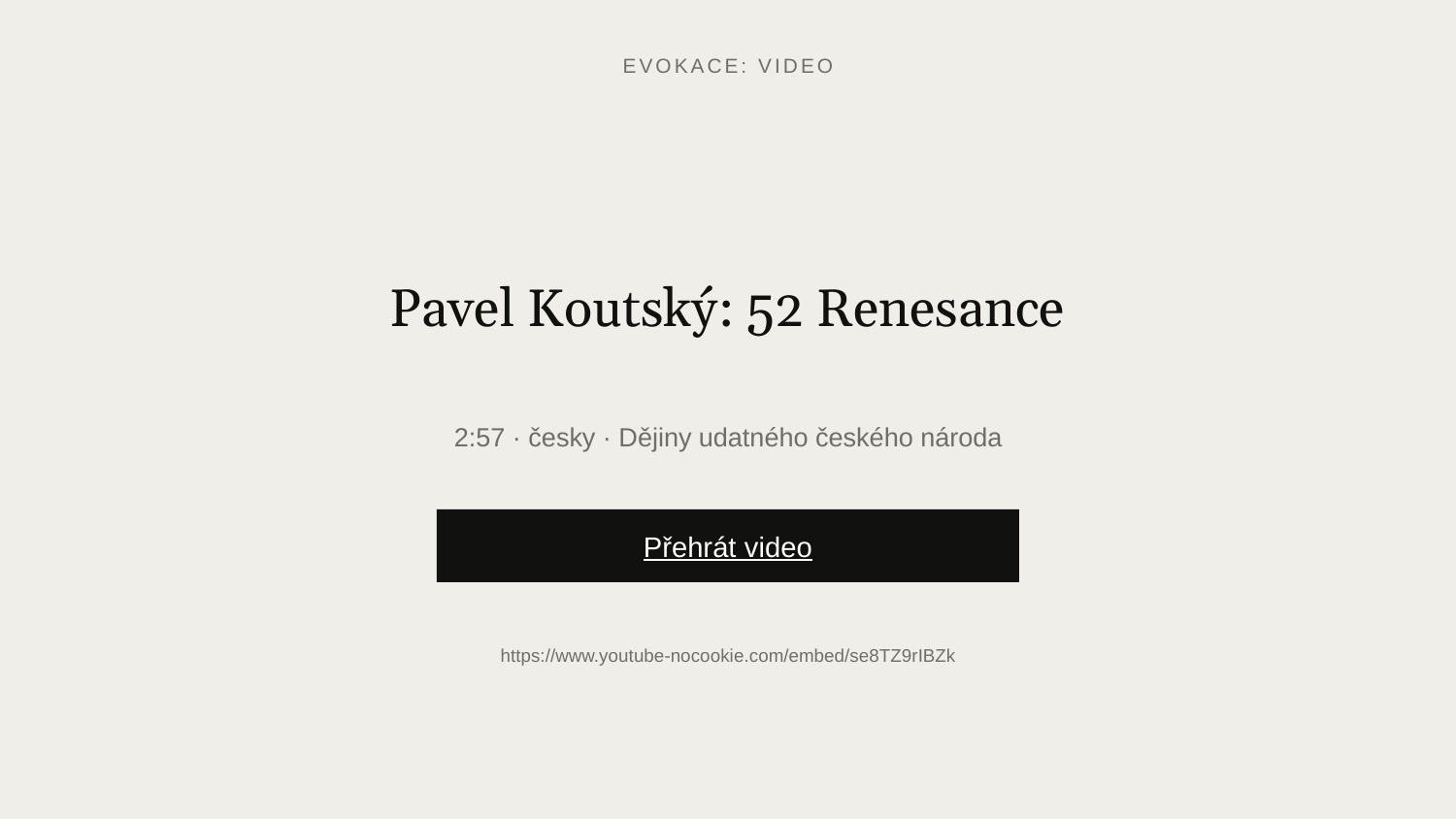

EVOKACE: VIDEO
Pavel Koutský: 52 Renesance
2:57 · česky · Dějiny udatného českého národa
Přehrát video
https://www.youtube-nocookie.com/embed/se8TZ9rIBZk